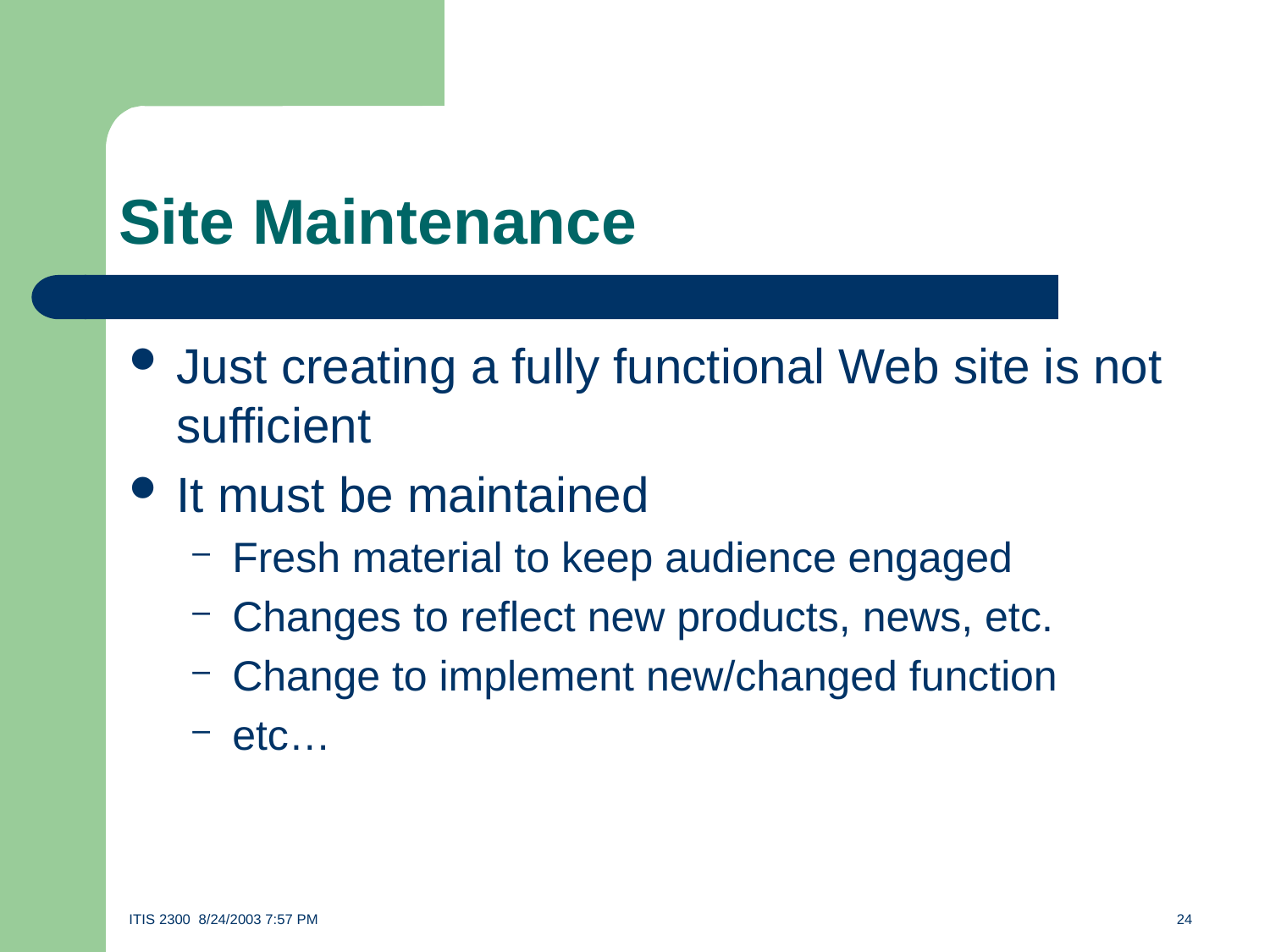

# Site Maintenance
Just creating a fully functional Web site is not sufficient
It must be maintained
Fresh material to keep audience engaged
Changes to reflect new products, news, etc.
Change to implement new/changed function
etc…
ITIS 2300  8/24/2003 7:57 PM	24